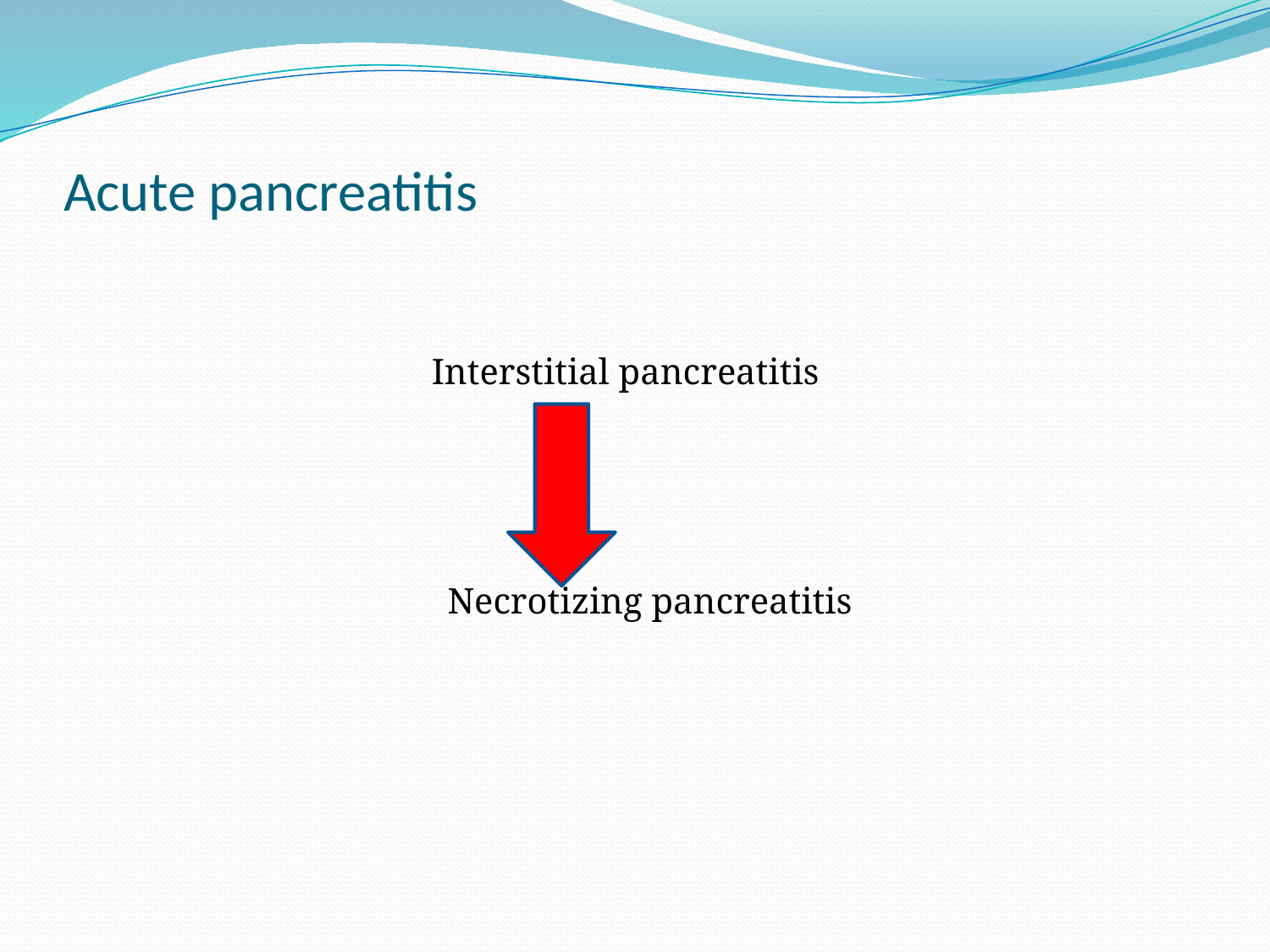

# Acute pancreatitis

                              Interstitial pancreatitis

                                             Necrotizing pancreatitis